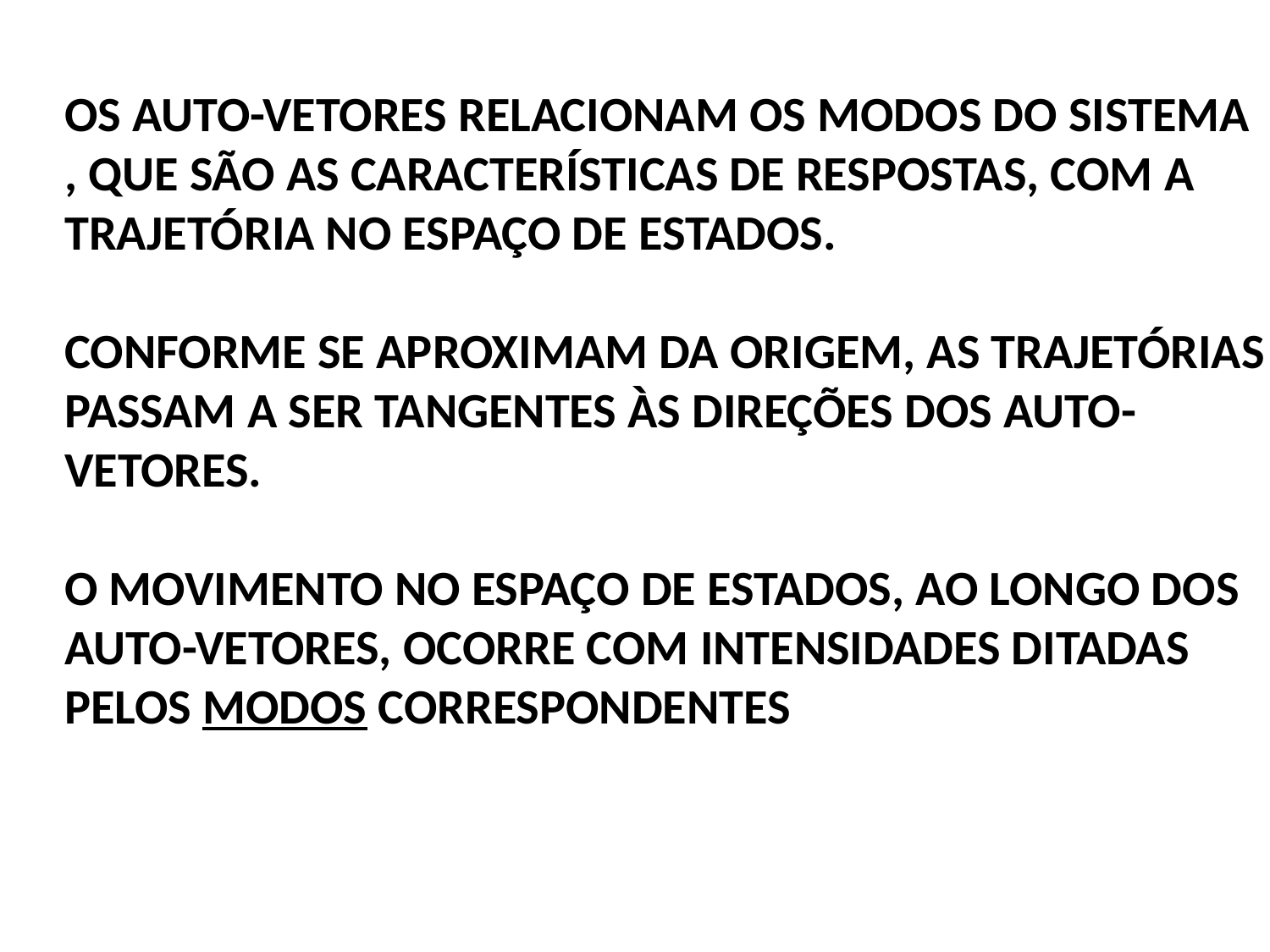

OS AUTO-VETORES RELACIONAM OS MODOS DO SISTEMA
, QUE SÃO AS CARACTERÍSTICAS DE RESPOSTAS, COM A
TRAJETÓRIA NO ESPAÇO DE ESTADOS.

CONFORME SE APROXIMAM DA ORIGEM, AS TRAJETÓRIAS
PASSAM A SER TANGENTES ÀS DIREÇÕES DOS AUTO-
VETORES.

O MOVIMENTO NO ESPAÇO DE ESTADOS, AO LONGO DOS
AUTO-VETORES, OCORRE COM INTENSIDADES DITADAS
PELOS MODOS CORRESPONDENTES